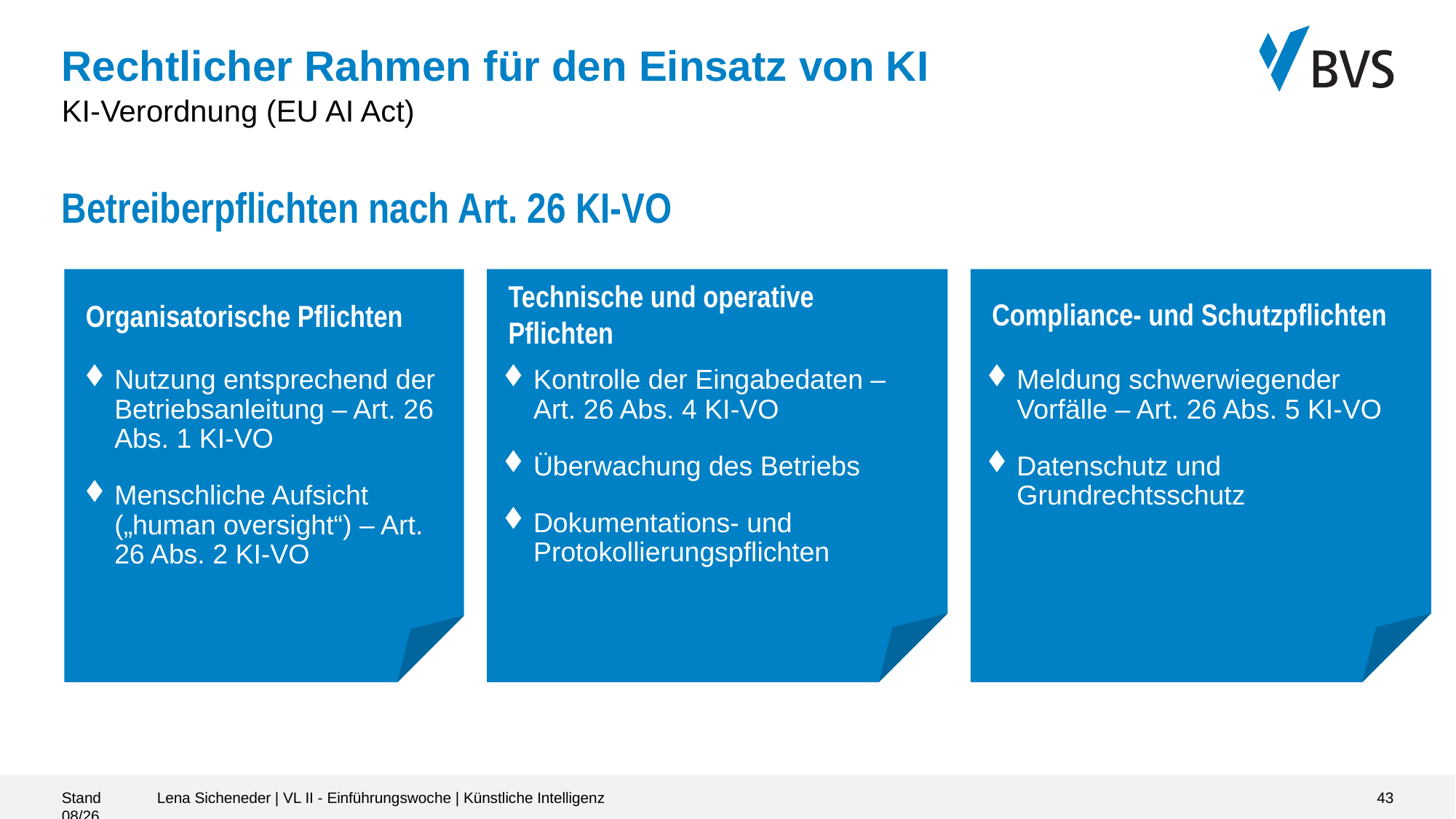

# Rechtlicher Rahmen für den Einsatz von KI
KI-Verordnung (EU AI Act)
Betreiberpflichten nach Art. 26 KI-VO
Organisatorische Pflichten

Compliance- und Schutzpflichten

Technische und operative Pflichten

Nutzung entsprechend der Betriebsanleitung – Art. 26 Abs. 1 KI-VO
Menschliche Aufsicht („human oversight“) – Art. 26 Abs. 2 KI-VO
Kontrolle der Eingabedaten –
Art. 26 Abs. 4 KI-VO
Überwachung des Betriebs
Dokumentations- und Protokollierungspflichten
Meldung schwerwiegender Vorfälle – Art. 26 Abs. 5 KI-VO
Datenschutz und Grundrechtsschutz
Stand 08/26
Lena Sicheneder | VL II - Einführungswoche | Künstliche Intelligenz
43